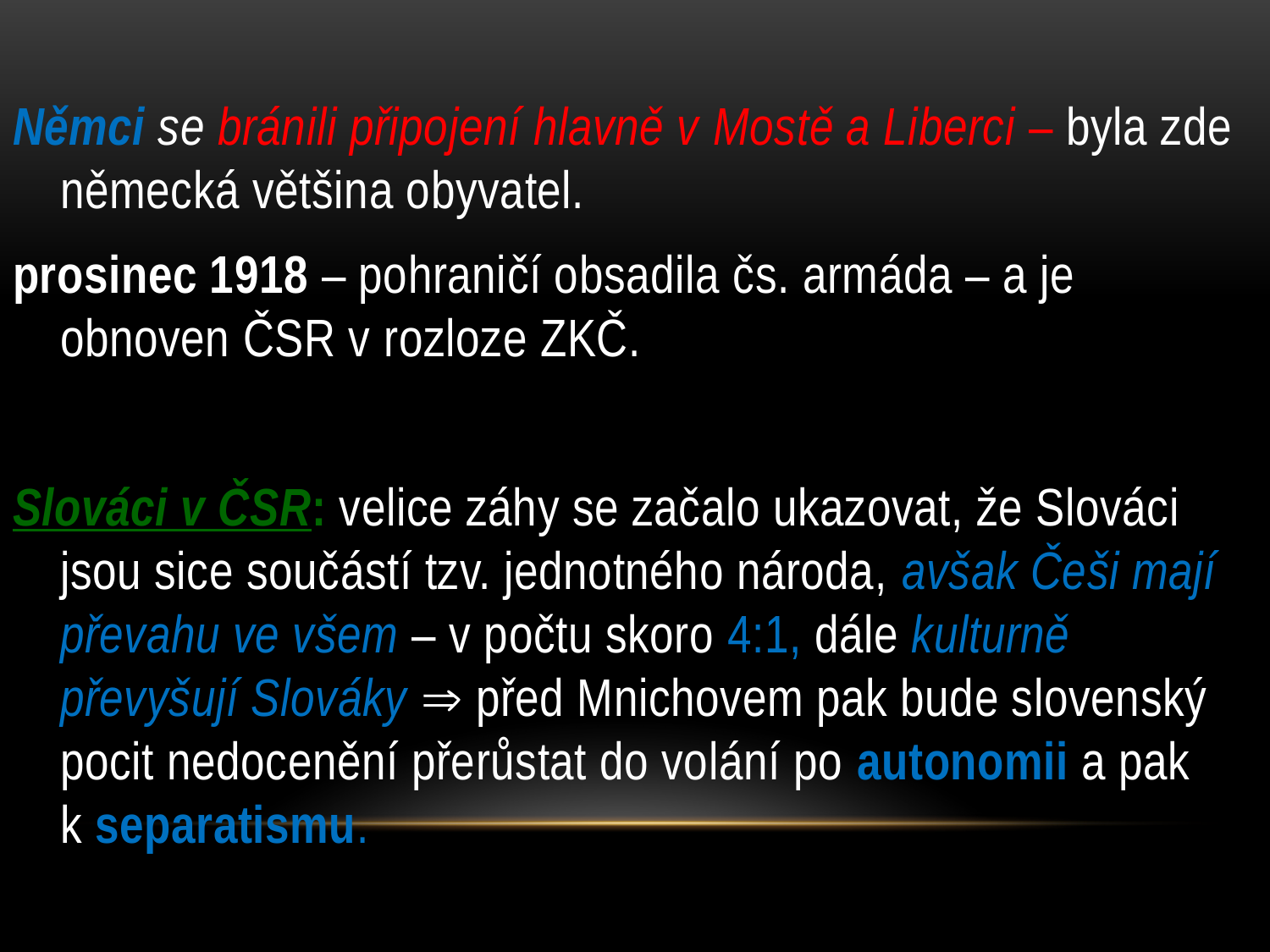

Němci se bránili připojení hlavně v Mostě a Liberci – byla zde německá většina obyvatel.
prosinec 1918 – pohraničí obsadila čs. armáda – a je obnoven ČSR v rozloze ZKČ.

Slováci v ČSR: velice záhy se začalo ukazovat, že Slováci jsou sice součástí tzv. jednotného národa, avšak Češi mají převahu ve všem – v počtu skoro 4:1, dále kulturně převyšují Slováky ⇒ před Mnichovem pak bude slovenský pocit nedocenění přerůstat do volání po autonomii a pak k separatismu.